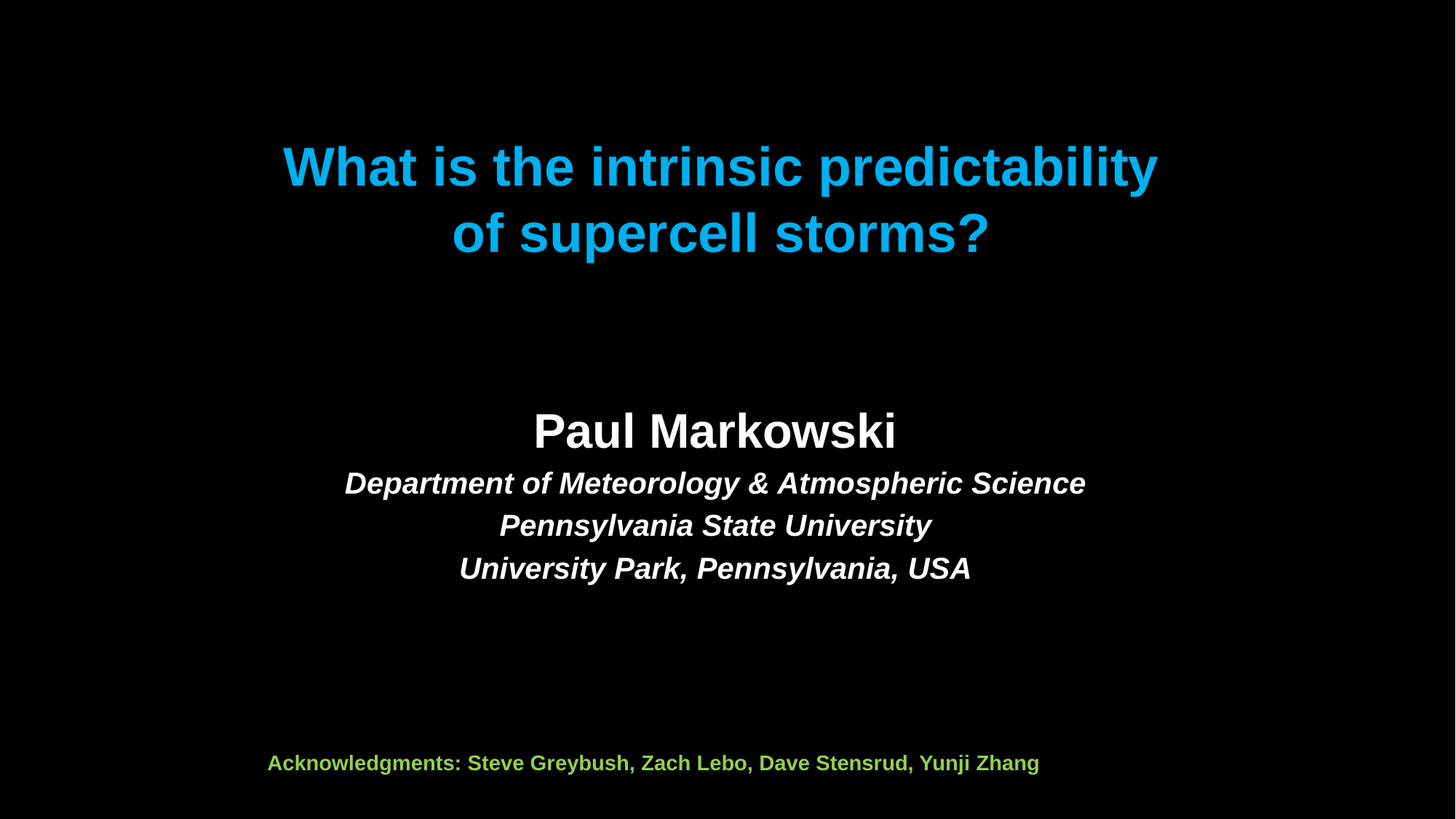

# What is the intrinsic predictability of supercell storms?
Paul Markowski
Department of Meteorology & Atmospheric Science
Pennsylvania State University
University Park, Pennsylvania, USA
Acknowledgments: Steve Greybush, Zach Lebo, Dave Stensrud, Yunji Zhang